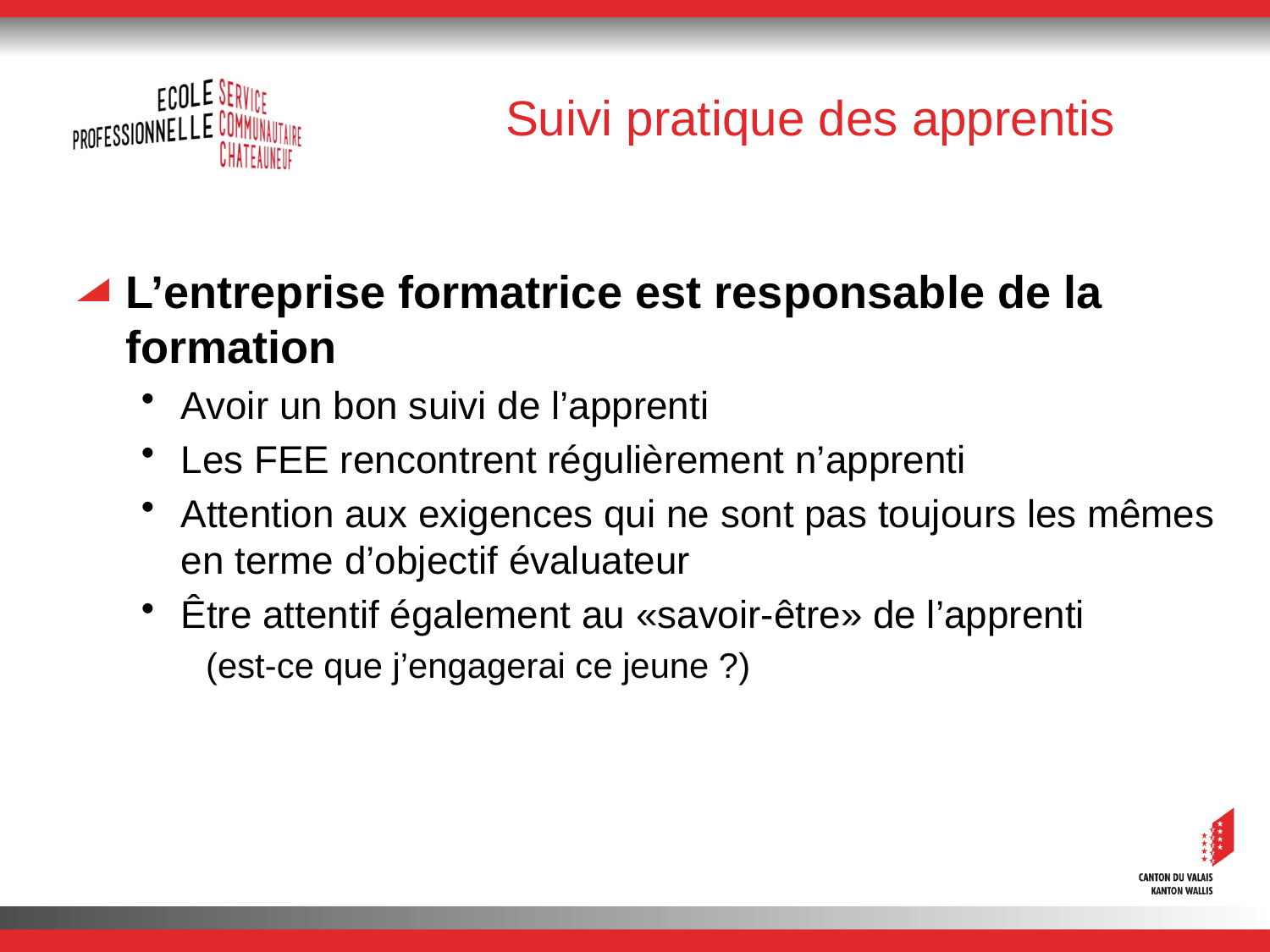

# Suivi pratique des apprentis
L’entreprise formatrice est responsable de la formation
Avoir un bon suivi de l’apprenti
Les FEE rencontrent régulièrement n’apprenti
Attention aux exigences qui ne sont pas toujours les mêmes en terme d’objectif évaluateur
Être attentif également au «savoir-être» de l’apprenti
(est-ce que j’engagerai ce jeune ?)